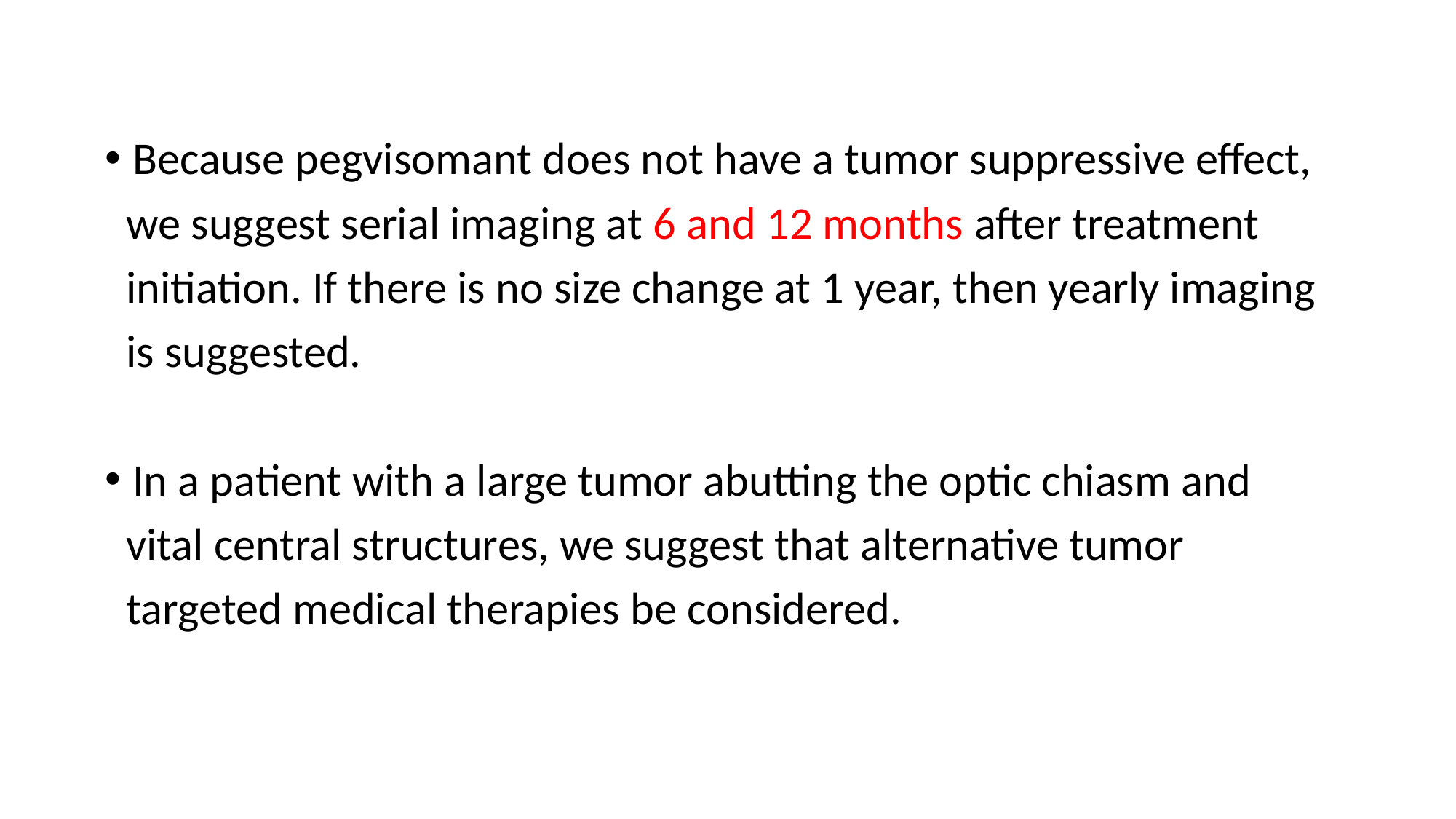

Because pegvisomant does not have a tumor suppressive effect,
  we suggest serial imaging at 6 and 12 months after treatment
  initiation. If there is no size change at 1 year, then yearly imaging
  is suggested.

In a patient with a large tumor abutting the optic chiasm and
  vital central structures, we suggest that alternative tumor
  targeted medical therapies be considered.